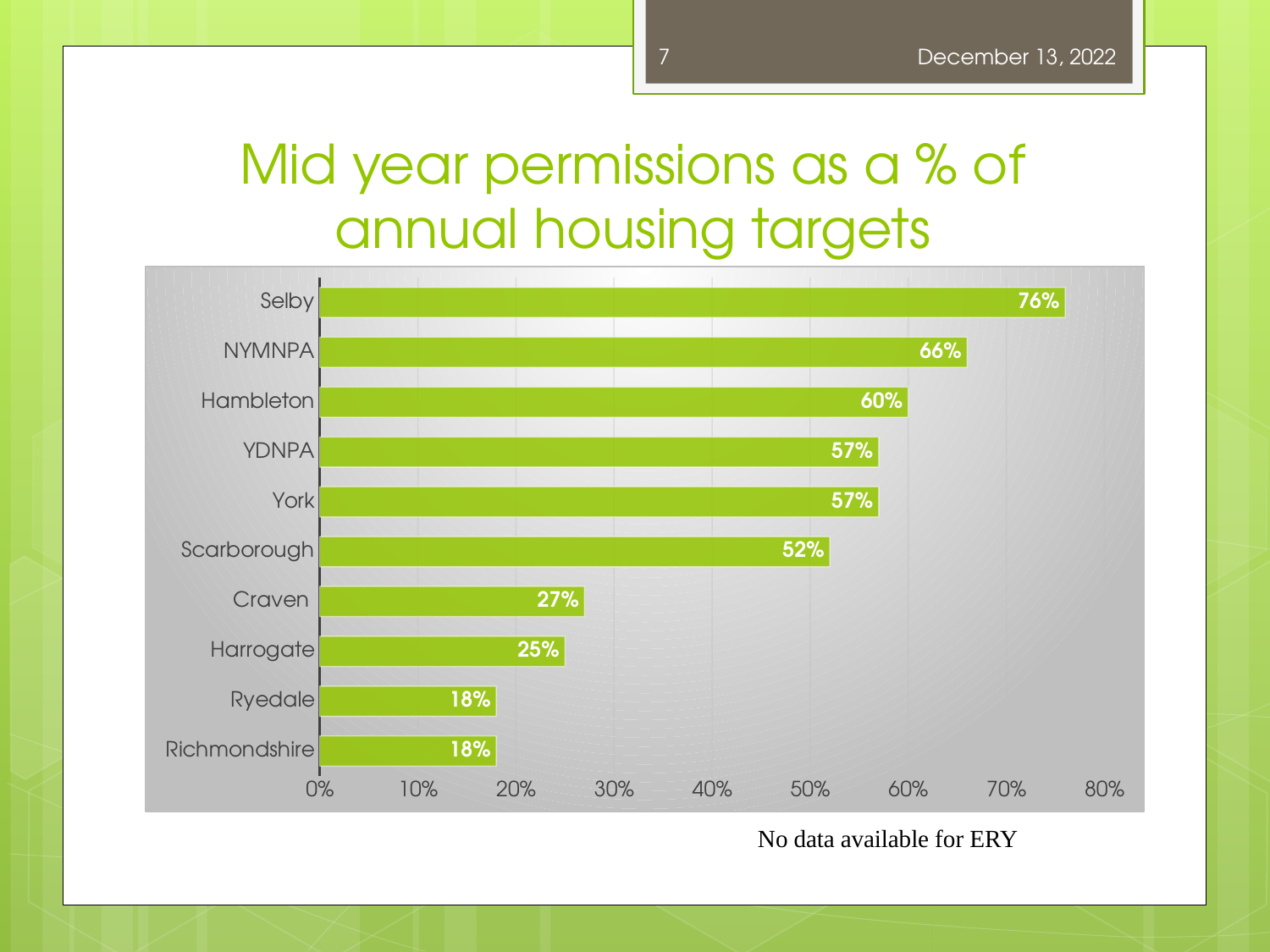

7
December 13, 2022
# Mid year permissions as a % of annual housing targets

### Chart

| Category |  |
|---|---|
| Richmondshire | 0.18 |
| Ryedale | 0.18 |
| Harrogate | 0.25 |
| Craven  | 0.27 |
| Scarborough | 0.52 |
| York | 0.57 |
| YDNPA | 0.57 |
| Hambleton | 0.6 |
| NYMNPA | 0.66 |
| Selby | 0.76 |
No data available for ERY